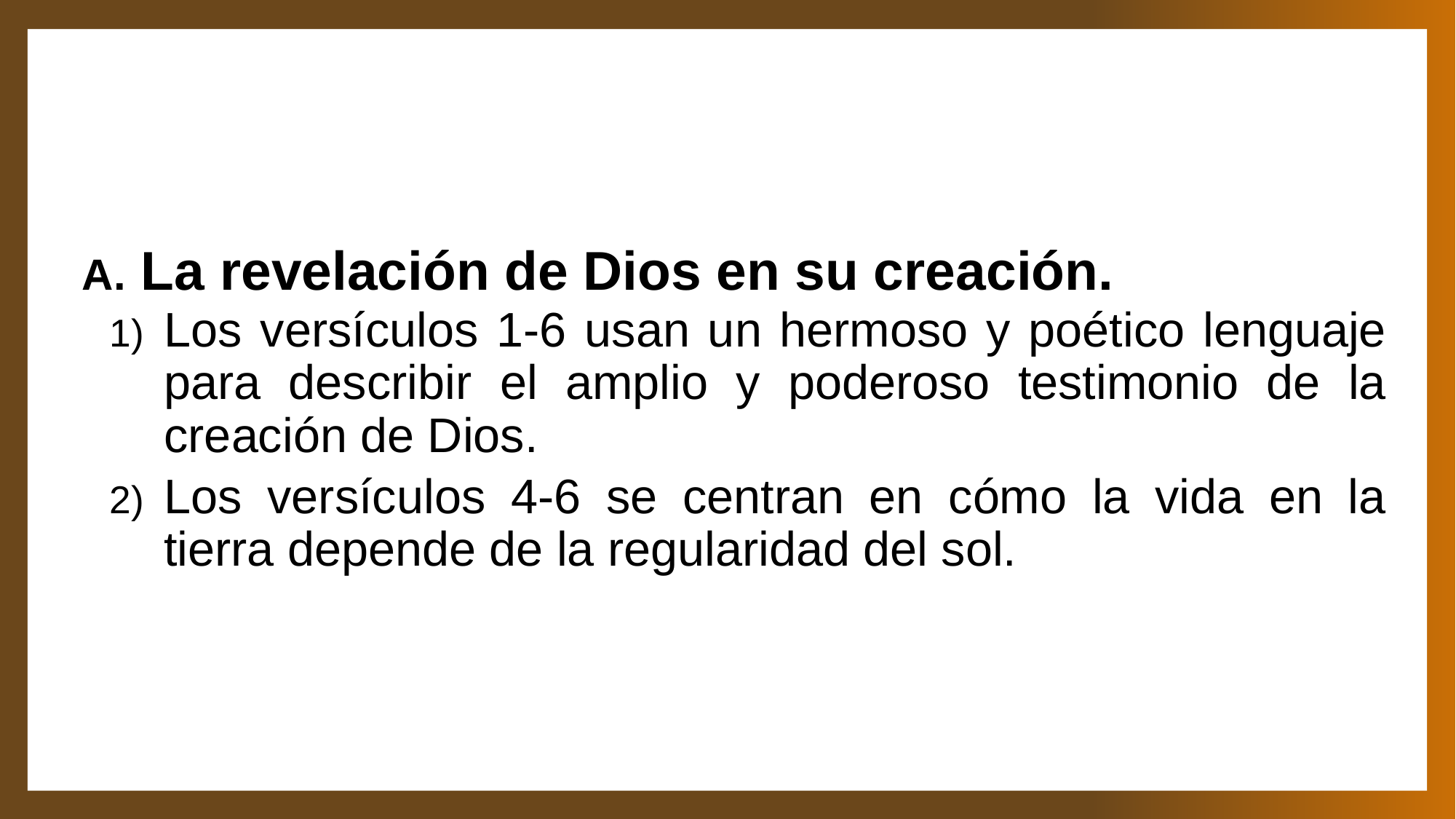

La revelación de Dios en su creación.
Los versículos 1-6 usan un hermoso y poético lenguaje para describir el amplio y poderoso testimonio de la creación de Dios.
Los versículos 4-6 se centran en cómo la vida en la tierra depende de la regularidad del sol.